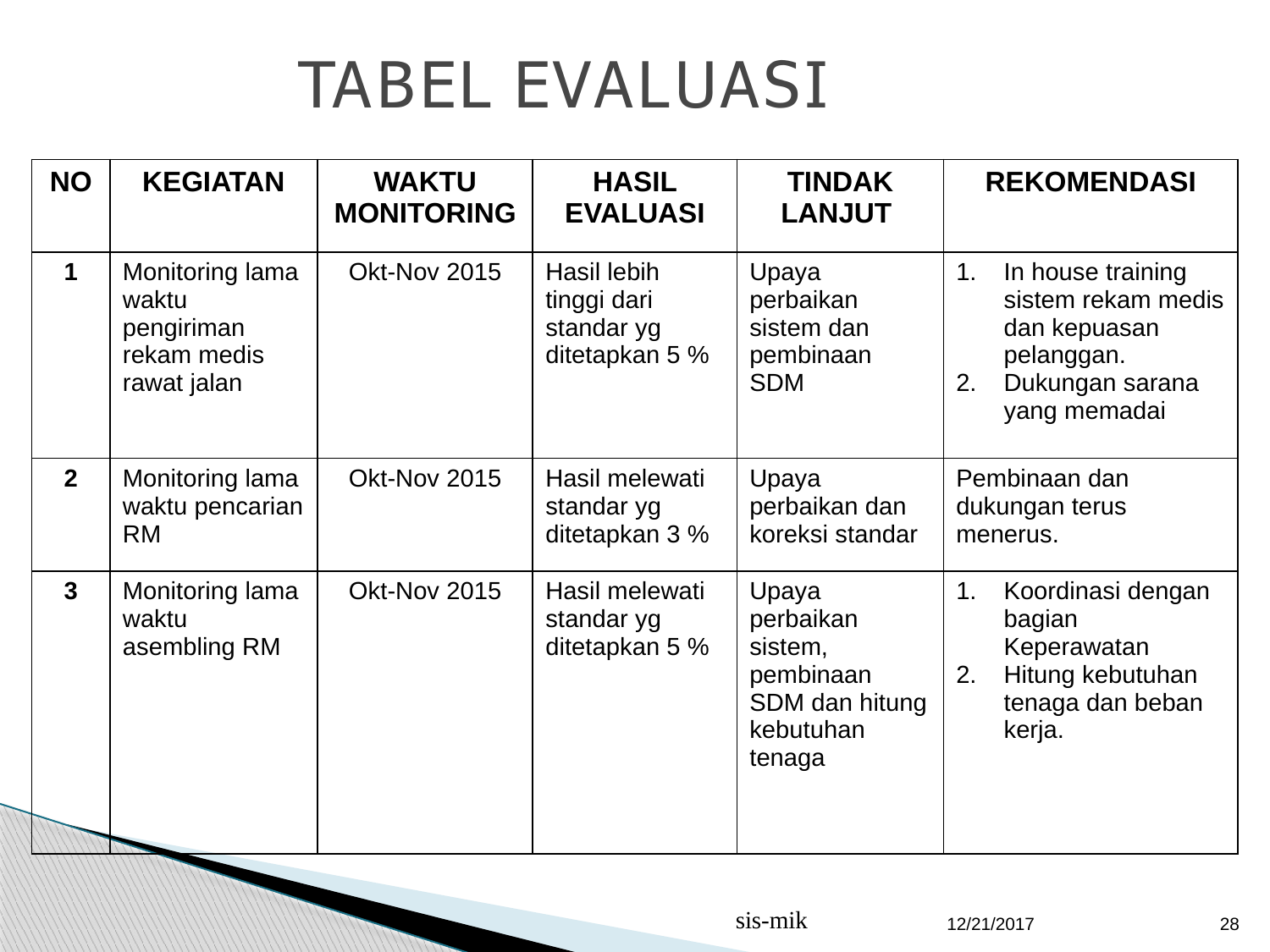

# TABEL EVALUASI
| NO | KEGIATAN | WAKTU MONITORING | HASIL EVALUASI | TINDAK LANJUT | REKOMENDASI |
| --- | --- | --- | --- | --- | --- |
| 1 | Monitoring lama waktu pengiriman rekam medis rawat jalan | Okt-Nov 2015 | Hasil lebih tinggi dari standar yg ditetapkan 5 % | Upaya perbaikan sistem dan pembinaan SDM | In house training sistem rekam medis dan kepuasan pelanggan. Dukungan sarana yang memadai |
| 2 | Monitoring lama waktu pencarian RM | Okt-Nov 2015 | Hasil melewati standar yg ditetapkan 3 % | Upaya perbaikan dan koreksi standar | Pembinaan dan dukungan terus menerus. |
| 3 | Monitoring lama waktu asembling RM | Okt-Nov 2015 | Hasil melewati standar yg ditetapkan 5 % | Upaya perbaikan sistem, pembinaan SDM dan hitung kebutuhan tenaga | Koordinasi dengan bagian Keperawatan Hitung kebutuhan tenaga dan beban kerja. |
sis-mik
12/21/2017
28